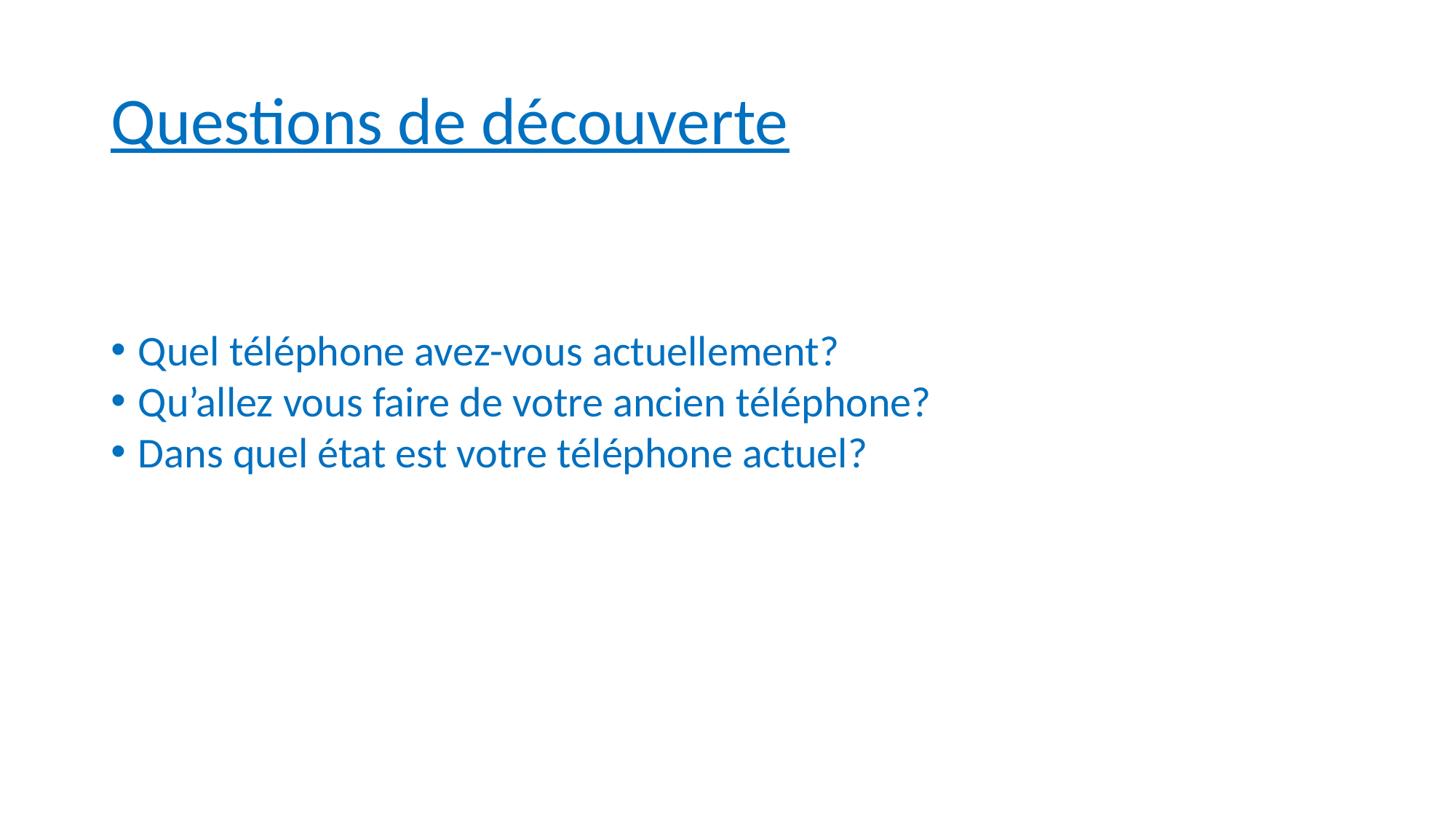

# Questions de découverte
Quel téléphone avez-vous actuellement?
Qu’allez vous faire de votre ancien téléphone?
Dans quel état est votre téléphone actuel?